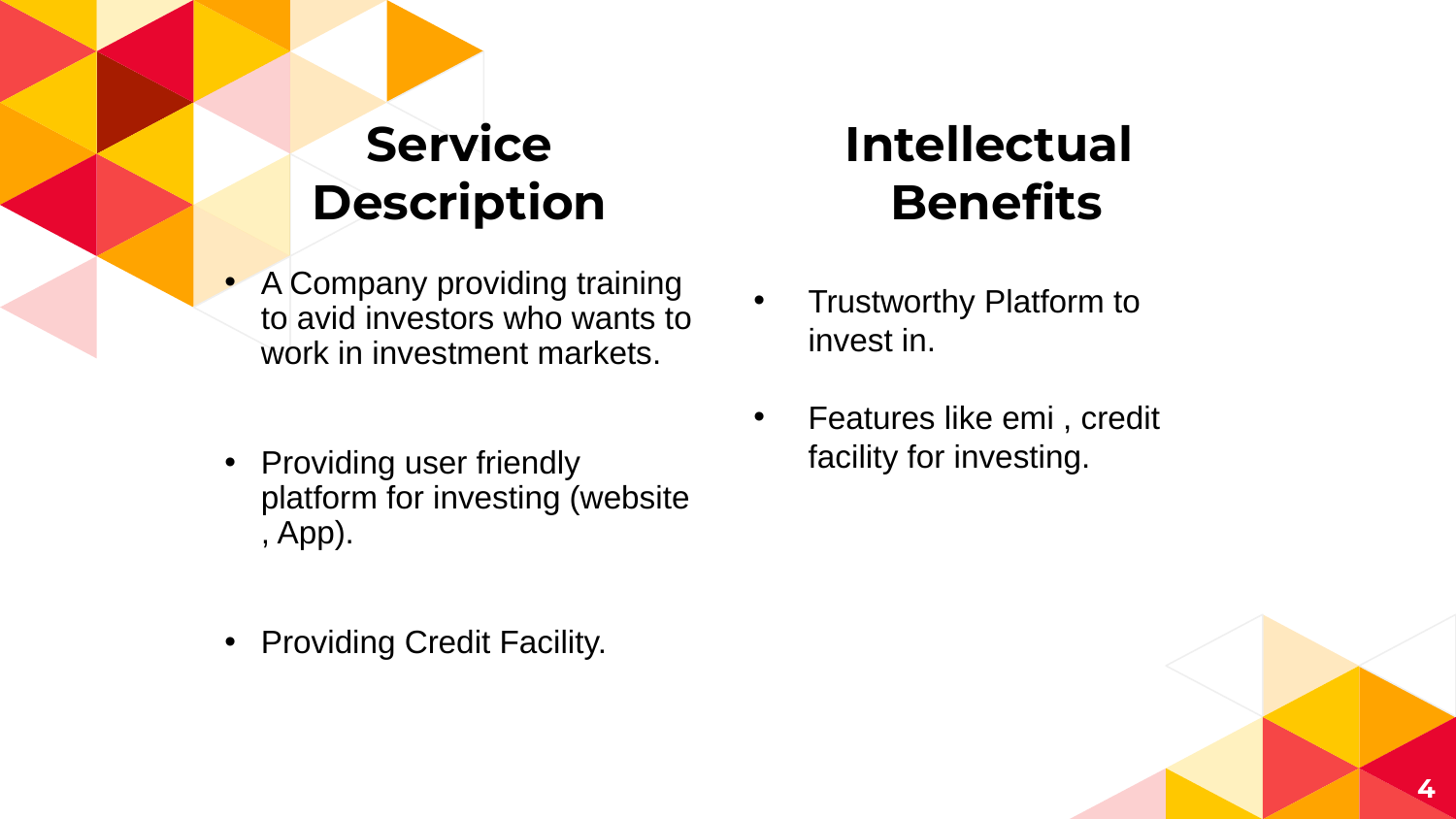

# Service Description
Intellectual  Benefits
A Company providing training to avid investors who wants to work in investment markets.

Providing user friendly platform for investing (website , App).

Providing Credit Facility.

Trustworthy Platform to invest in.

Features like emi , credit facility for investing.

4